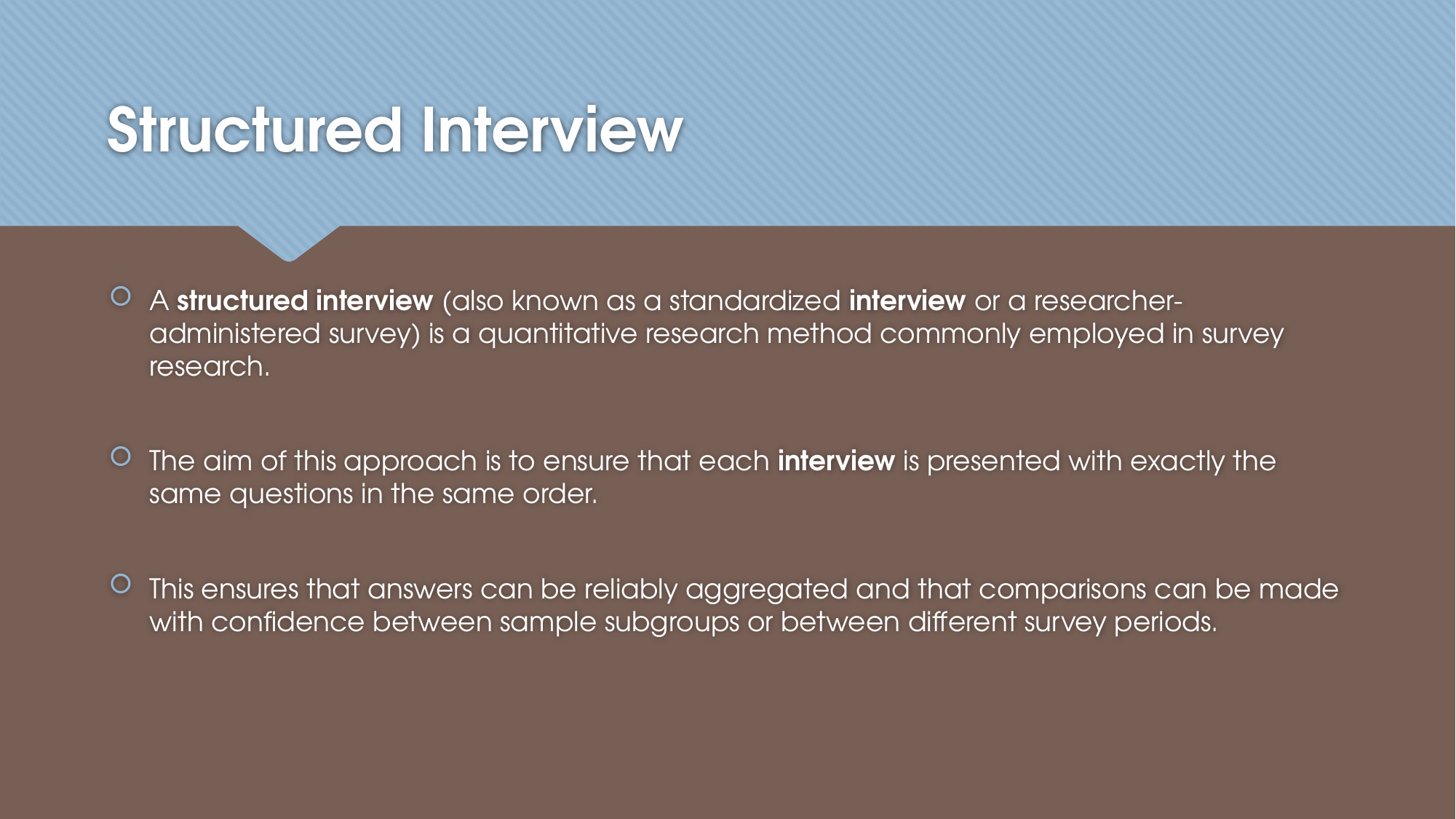

# Structured Interview
A structured interview (also known as a standardized interview or a researcher-administered survey) is a quantitative research method commonly employed in survey research.

The aim of this approach is to ensure that each interview is presented with exactly the same questions in the same order.

This ensures that answers can be reliably aggregated and that comparisons can be made with confidence between sample subgroups or between different survey periods.